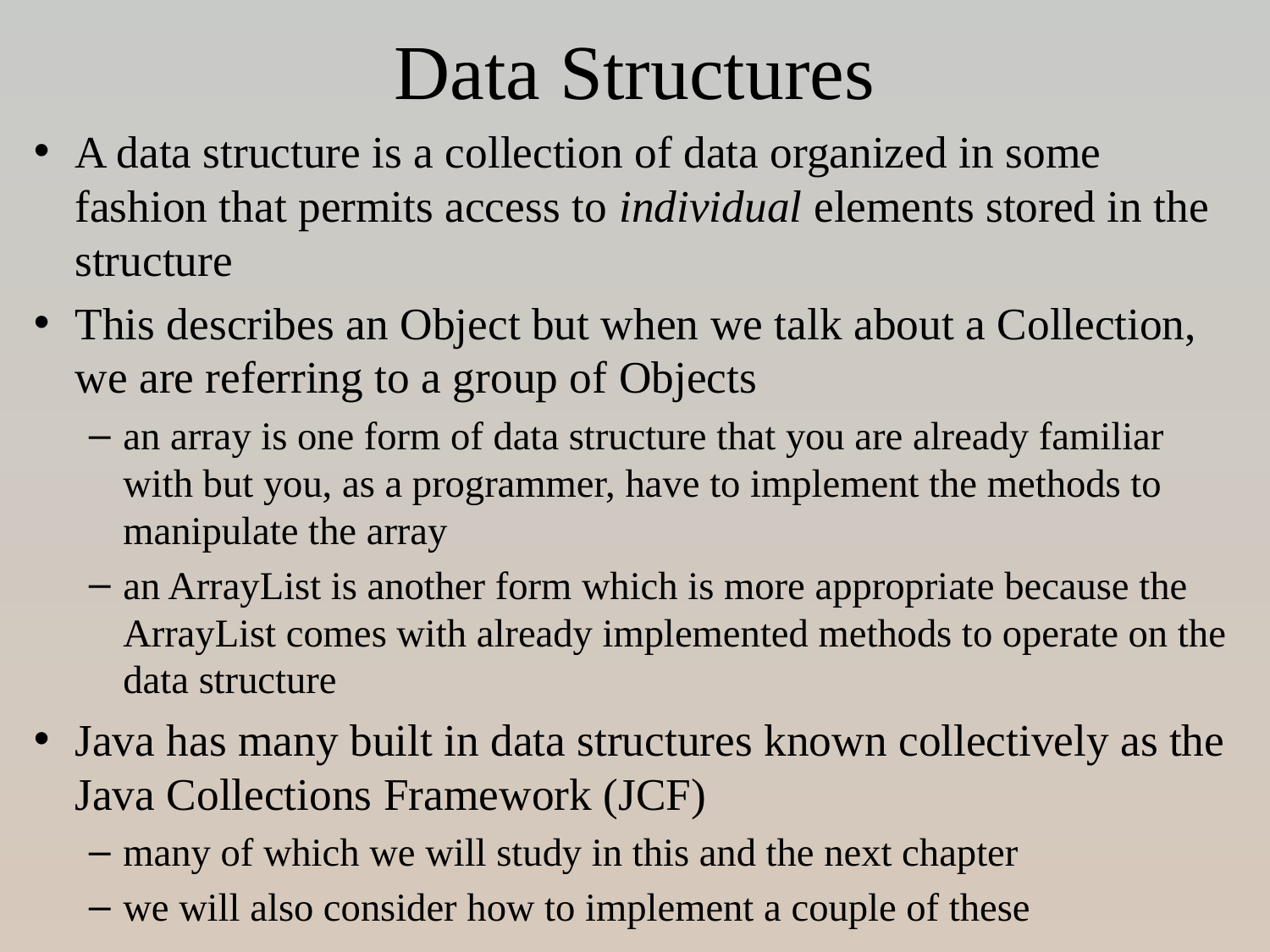

# Data Structures
A data structure is a collection of data organized in some fashion that permits access to individual elements stored in the structure
This describes an Object but when we talk about a Collection, we are referring to a group of Objects
an array is one form of data structure that you are already familiar with but you, as a programmer, have to implement the methods to manipulate the array
an ArrayList is another form which is more appropriate because the ArrayList comes with already implemented methods to operate on the data structure
Java has many built in data structures known collectively as the Java Collections Framework (JCF)
many of which we will study in this and the next chapter
we will also consider how to implement a couple of these